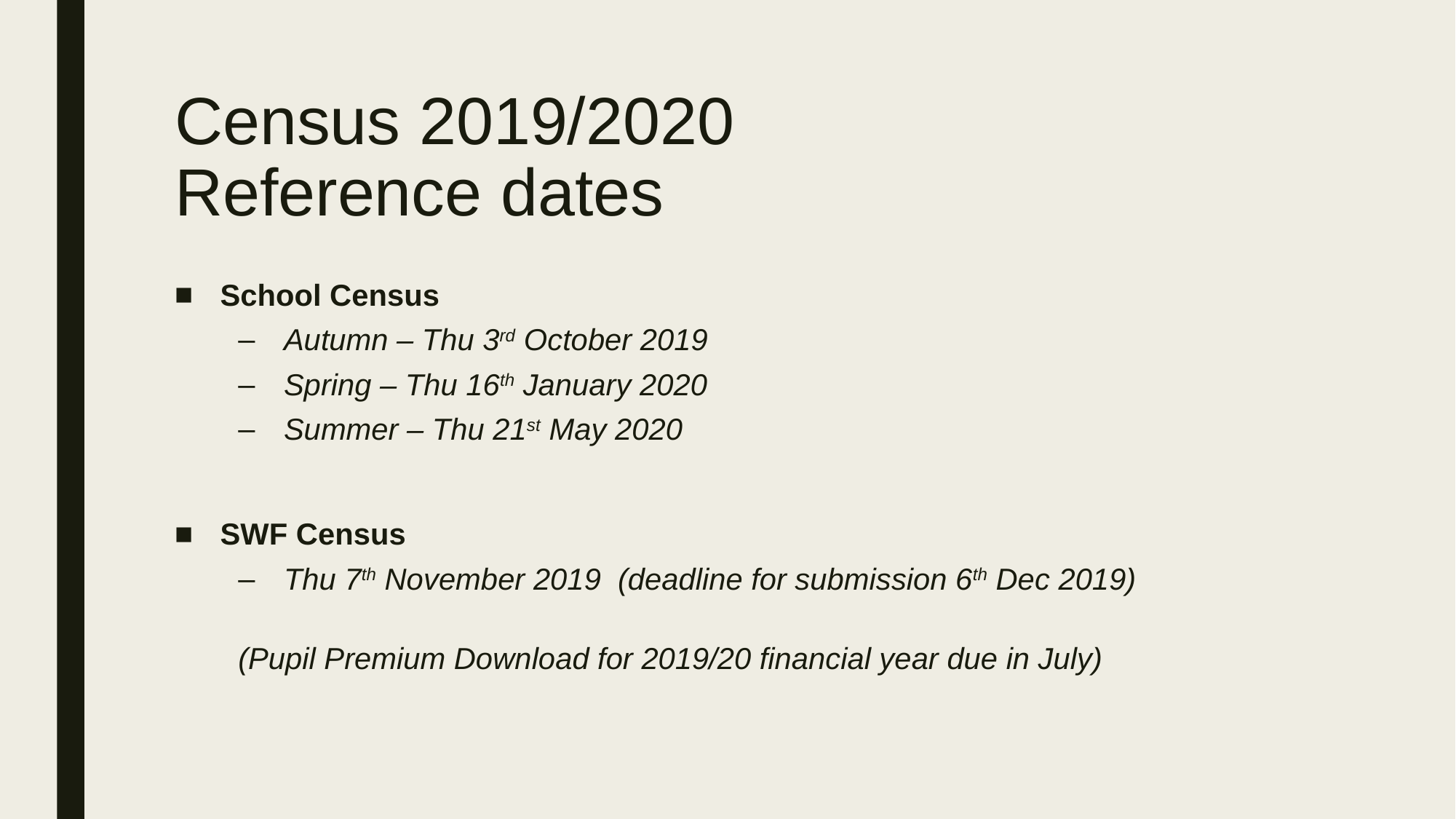

# Census 2019/2020 Reference dates
School Census
Autumn – Thu 3rd October 2019
Spring – Thu 16th January 2020
Summer – Thu 21st May 2020

SWF Census
Thu 7th November 2019  (deadline for submission 6th Dec 2019)
(Pupil Premium Download for 2019/20 financial year due in July)